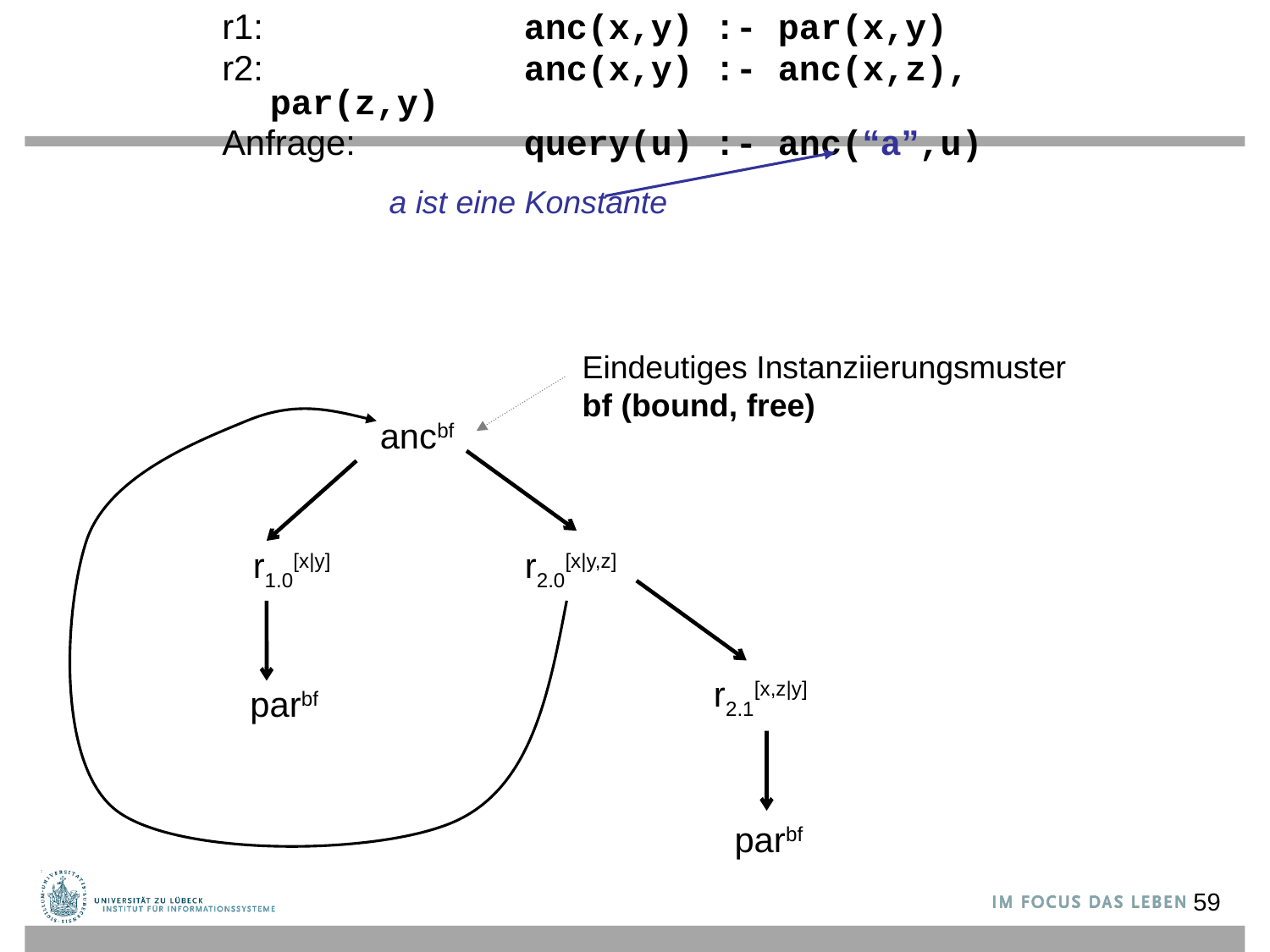

r1:			anc(x,y) :- par(x,y)
r2: 		anc(x,y) :- anc(x,z), par(z,y)
Anfrage:     	query(u) :- anc(“a”,u)

a ist eine Konstante
Eindeutiges Instanziierungsmuster
bf (bound, free)

ancbf

r1.0[x|y]
r2.0[x|y,z]

r2.1[x,z|y]
parbf

parbf
59